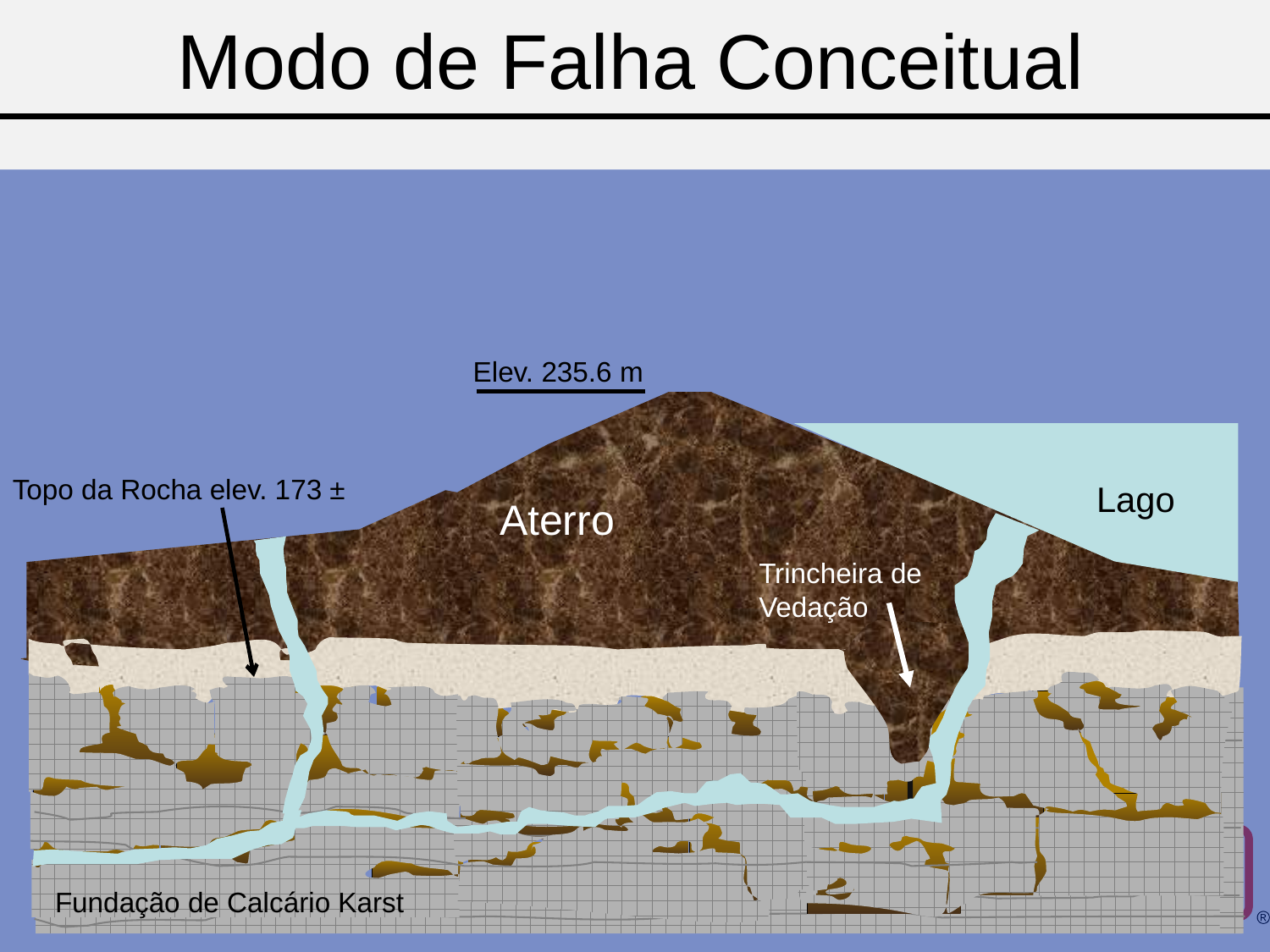

# Modo de Falha Conceitual

Elev. 235.6 m

Topo da Rocha elev. 173 ±
Lago
Aterro

Trincheira de Vedação

Fundação de Calcário Karst

Alluvial Soil Foundation

20